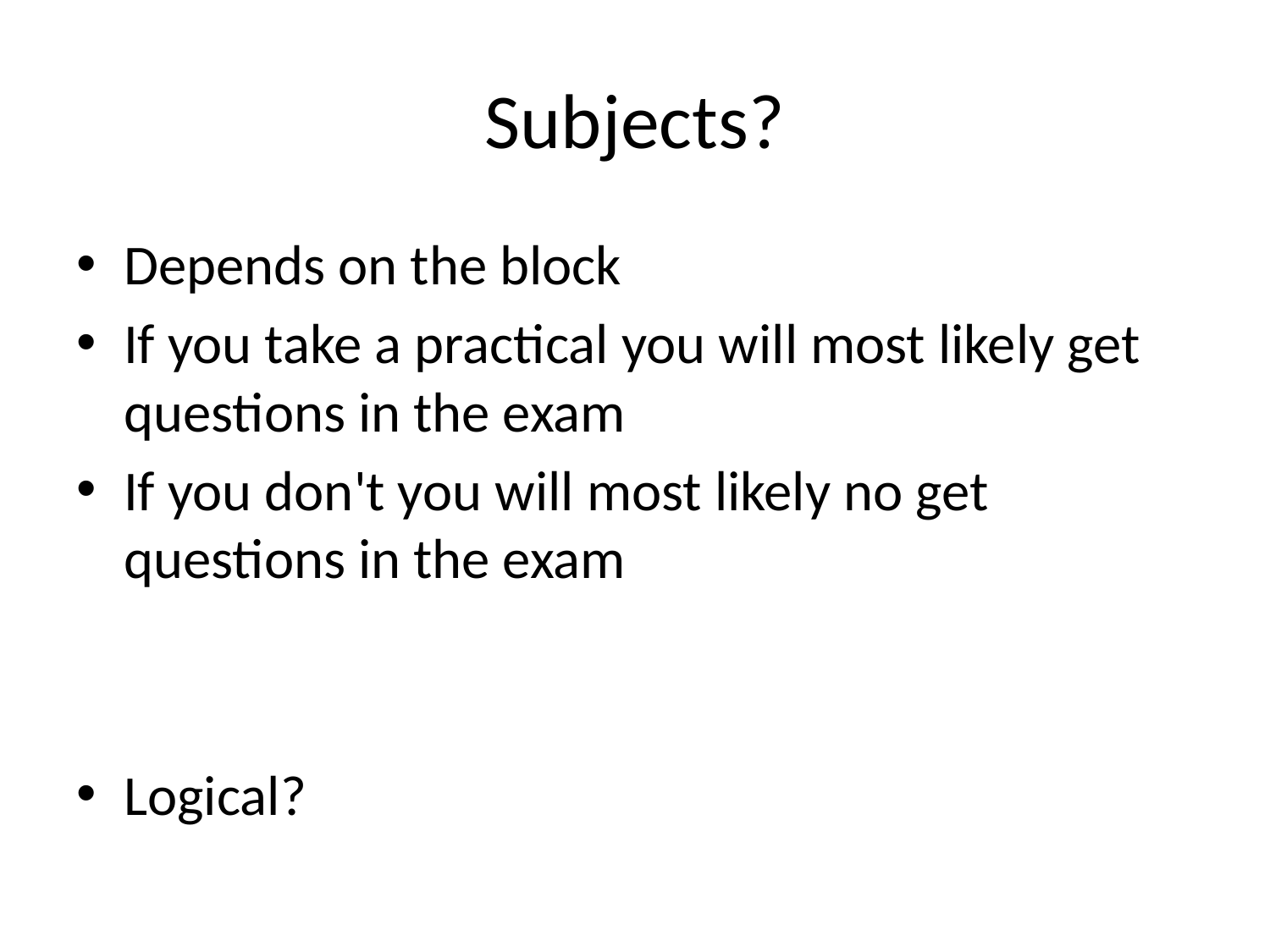

# Subjects?
Depends on the block
If you take a practical you will most likely get questions in the exam
If you don't you will most likely no get questions in the exam

Logical?